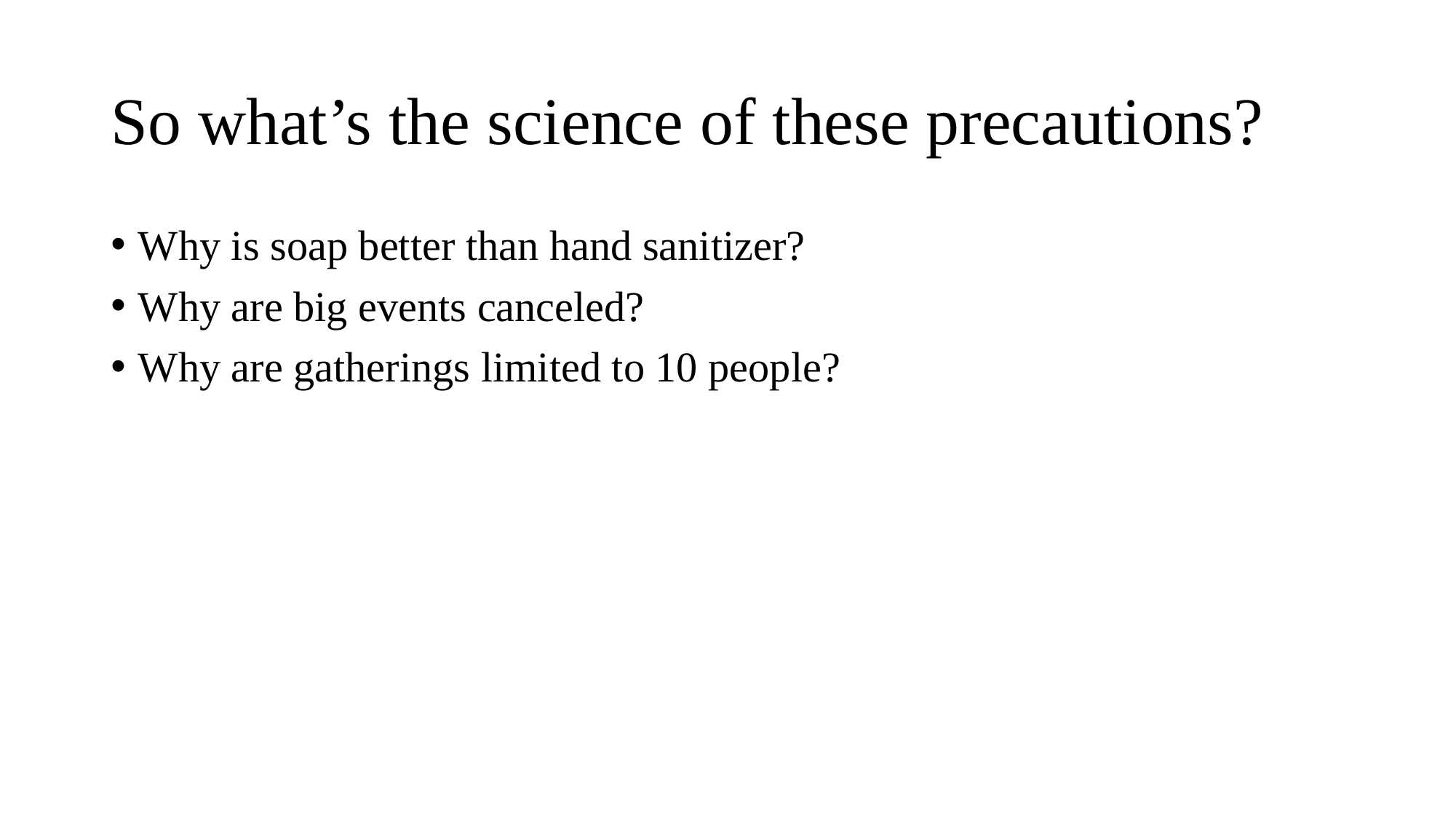

# So what’s the science of these precautions?
Why is soap better than hand sanitizer?
Why are big events canceled?
Why are gatherings limited to 10 people?